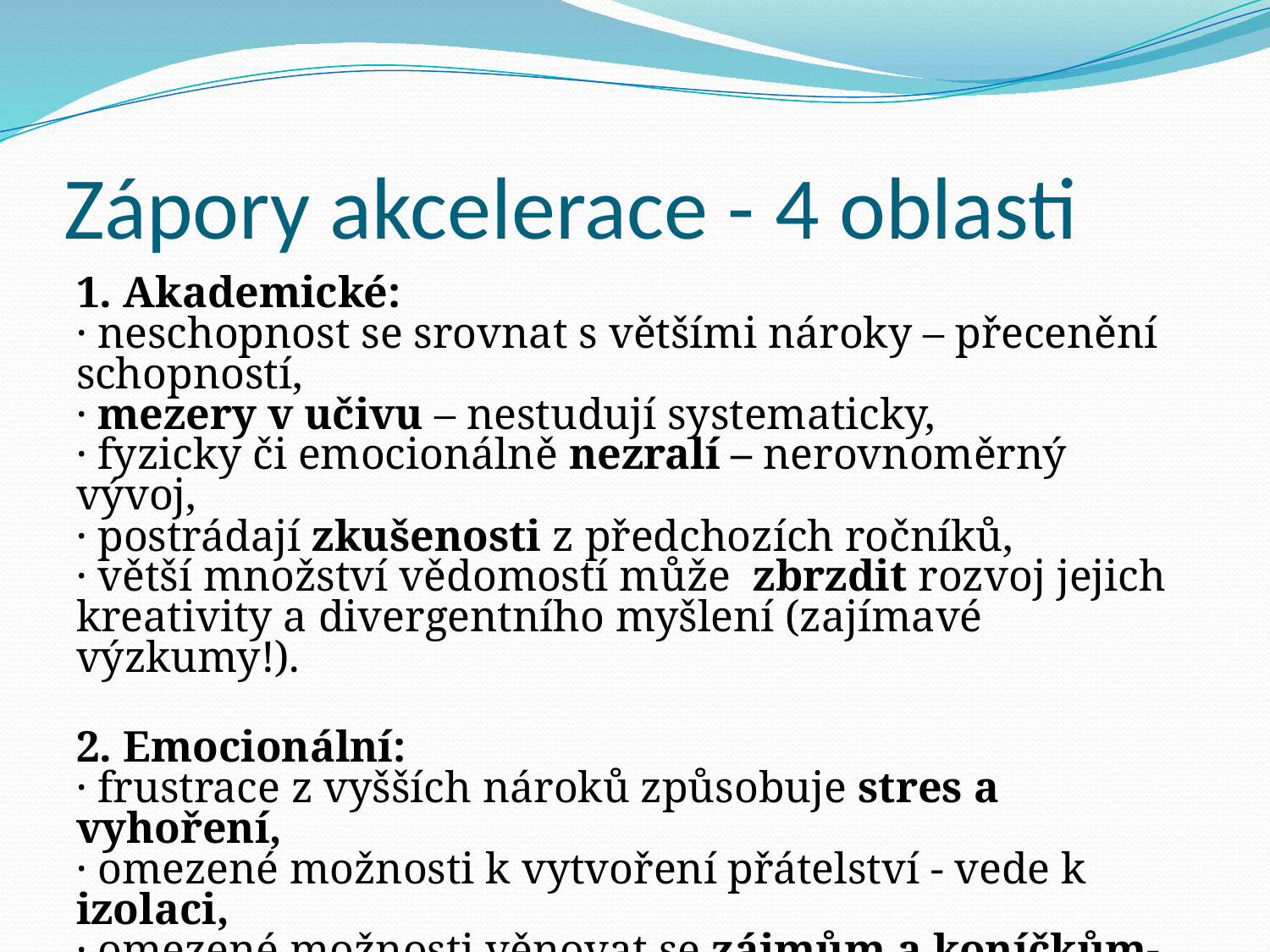

# Zápory akcelerace - 4 oblasti
1. Akademické:
· neschopnost se srovnat s většími nároky – přecenění schopností,
· mezery v učivu – nestudují systematicky,
· fyzicky či emocionálně nezralí – nerovnoměrný vývoj,
· postrádají zkušenosti z předchozích ročníků,
· větší množství vědomostí může  zbrzdit rozvoj jejich kreativity a divergentního myšlení (zajímavé výzkumy!).
2. Emocionální:
· frustrace z vyšších nároků způsobuje stres a vyhoření,
· omezené možnosti k vytvoření přátelství - vede k izolaci,
· omezené možnosti věnovat se zájmům a koníčkům- vede k problémům v pozdějším životě.